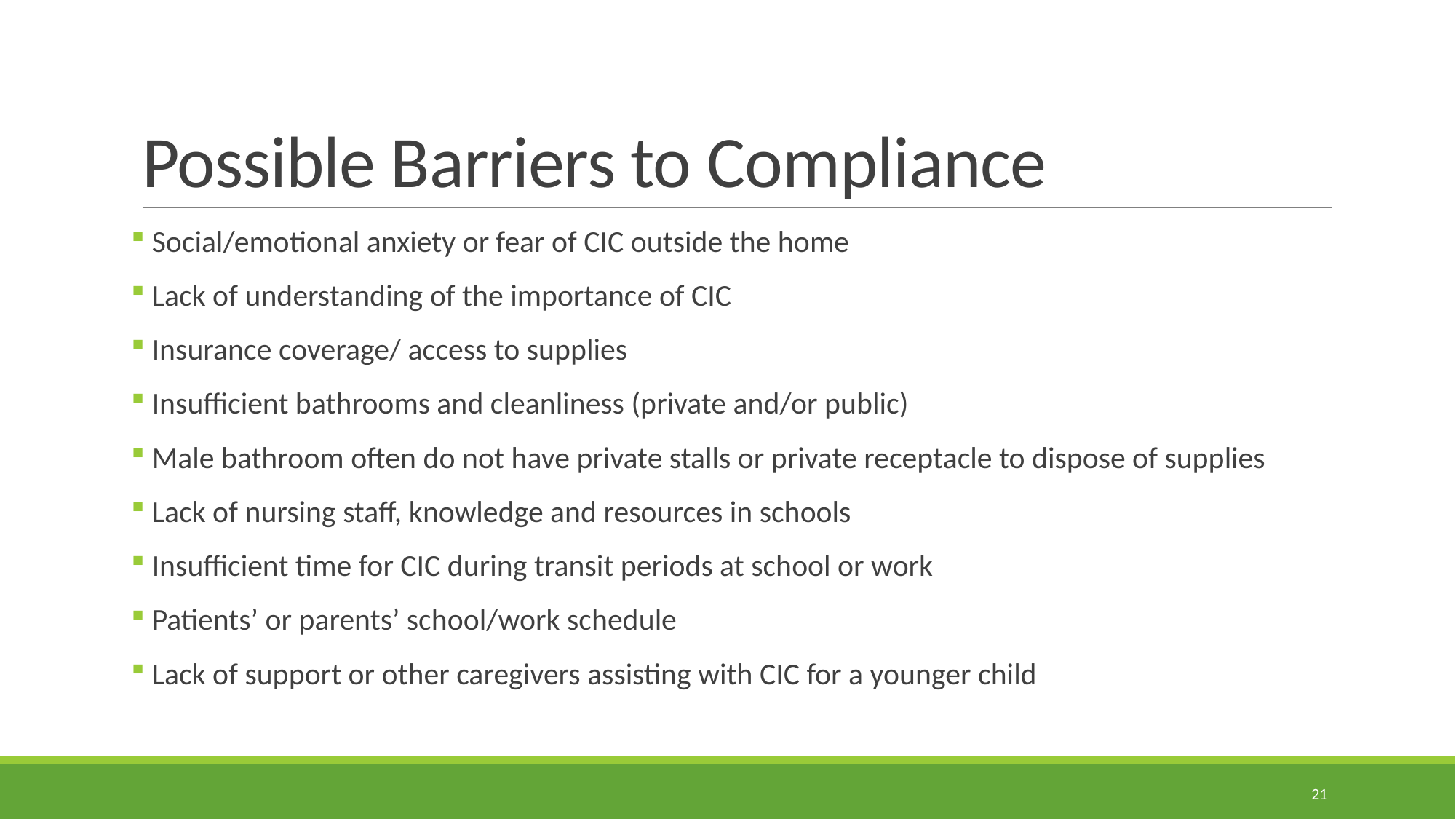

# Possible Barriers to Compliance
 Social/emotional anxiety or fear of CIC outside the home
 Lack of understanding of the importance of CIC
 Insurance coverage/ access to supplies
 Insufficient bathrooms and cleanliness (private and/or public)
 Male bathroom often do not have private stalls or private receptacle to dispose of supplies
 Lack of nursing staff, knowledge and resources in schools
 Insufficient time for CIC during transit periods at school or work
 Patients’ or parents’ school/work schedule
 Lack of support or other caregivers assisting with CIC for a younger child

21